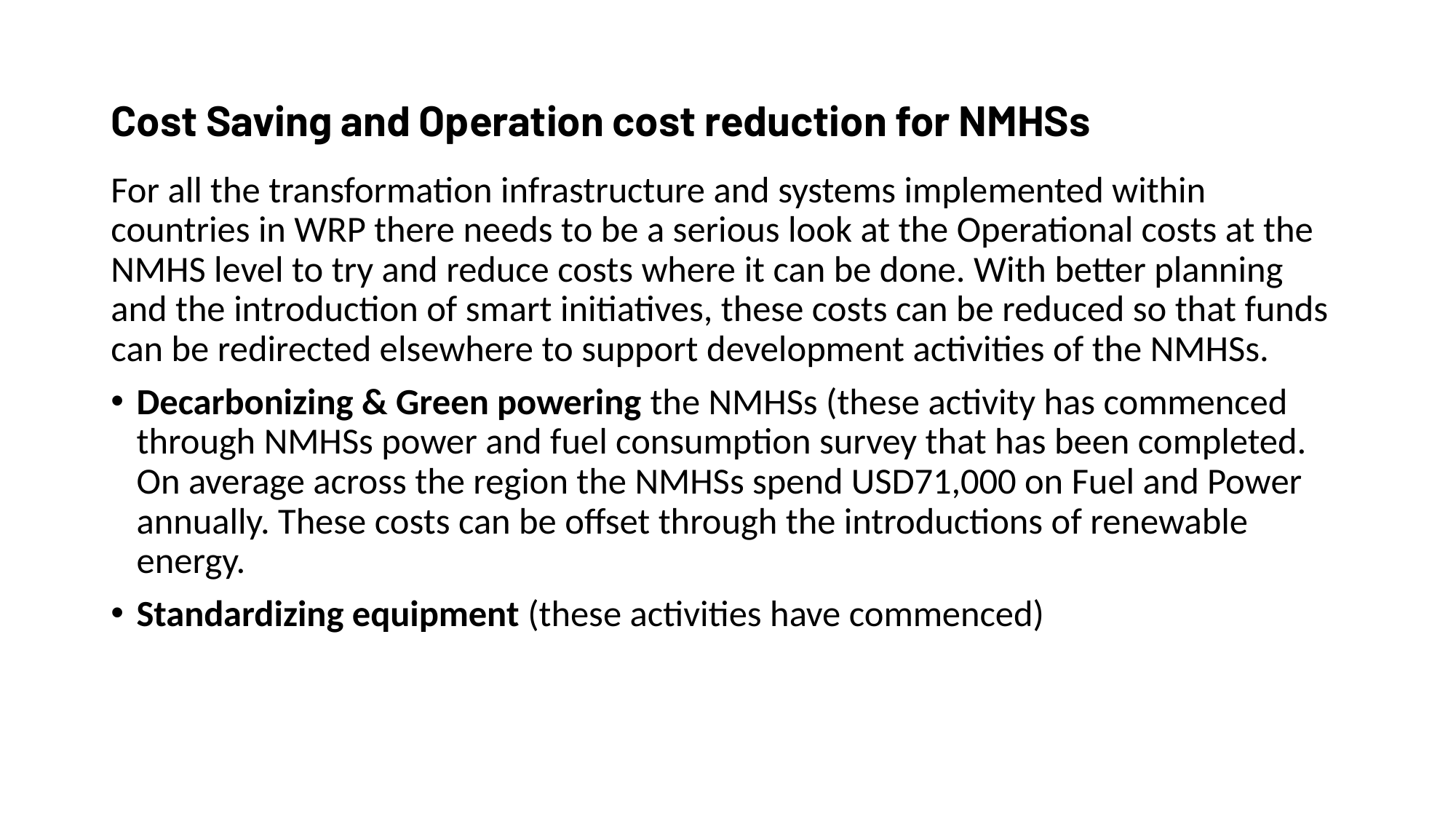

# Cost Saving and Operation cost reduction for NMHSs
For all the transformation infrastructure and systems implemented within countries in WRP there needs to be a serious look at the Operational costs at the NMHS level to try and reduce costs where it can be done. With better planning and the introduction of smart initiatives, these costs can be reduced so that funds can be redirected elsewhere to support development activities of the NMHSs.
Decarbonizing & Green powering the NMHSs (these activity has commenced through NMHSs power and fuel consumption survey that has been completed. On average across the region the NMHSs spend USD71,000 on Fuel and Power annually. These costs can be offset through the introductions of renewable energy.
Standardizing equipment (these activities have commenced)